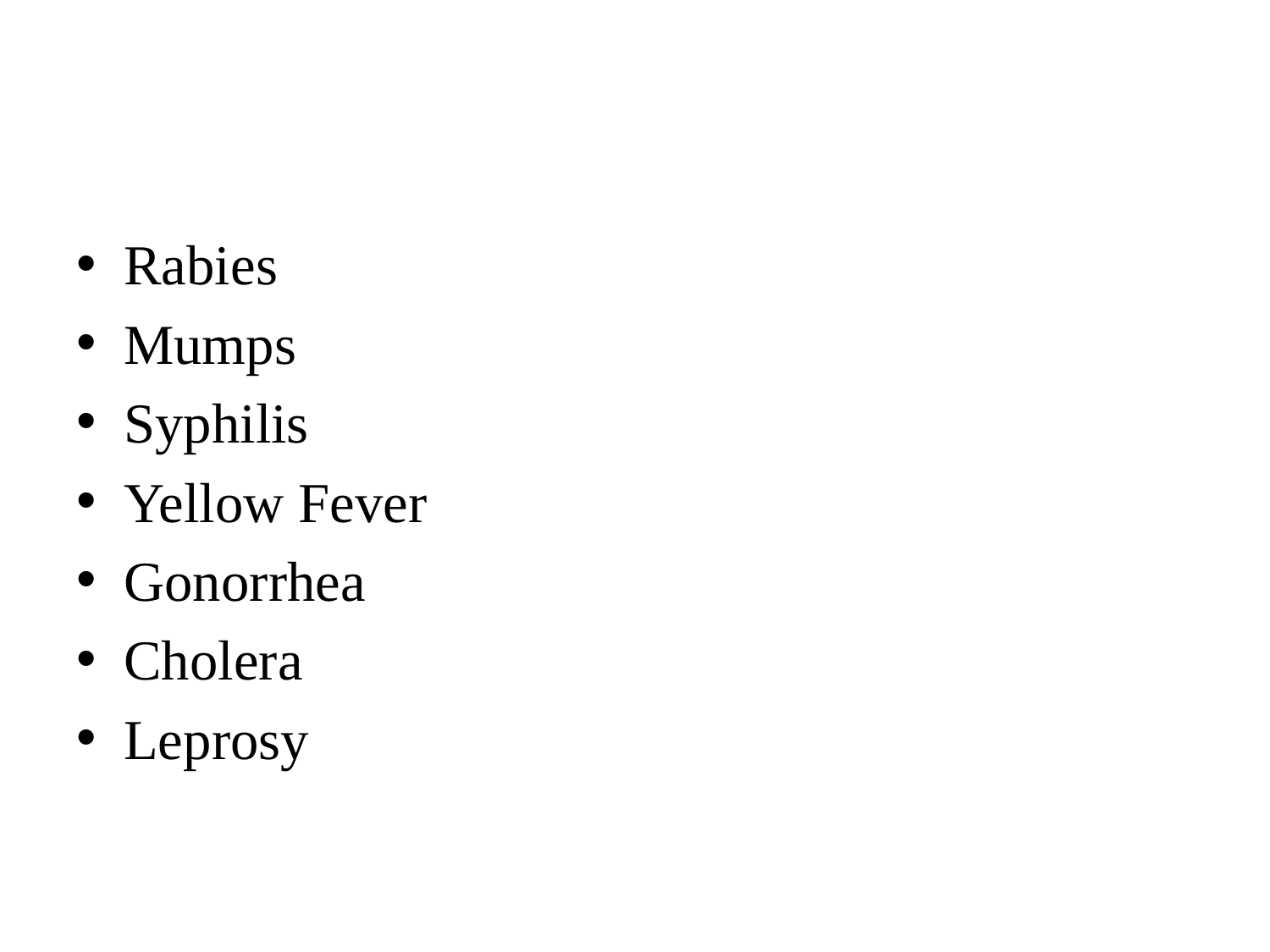

#
Rabies
Mumps
Syphilis
Yellow Fever
Gonorrhea
Cholera
Leprosy